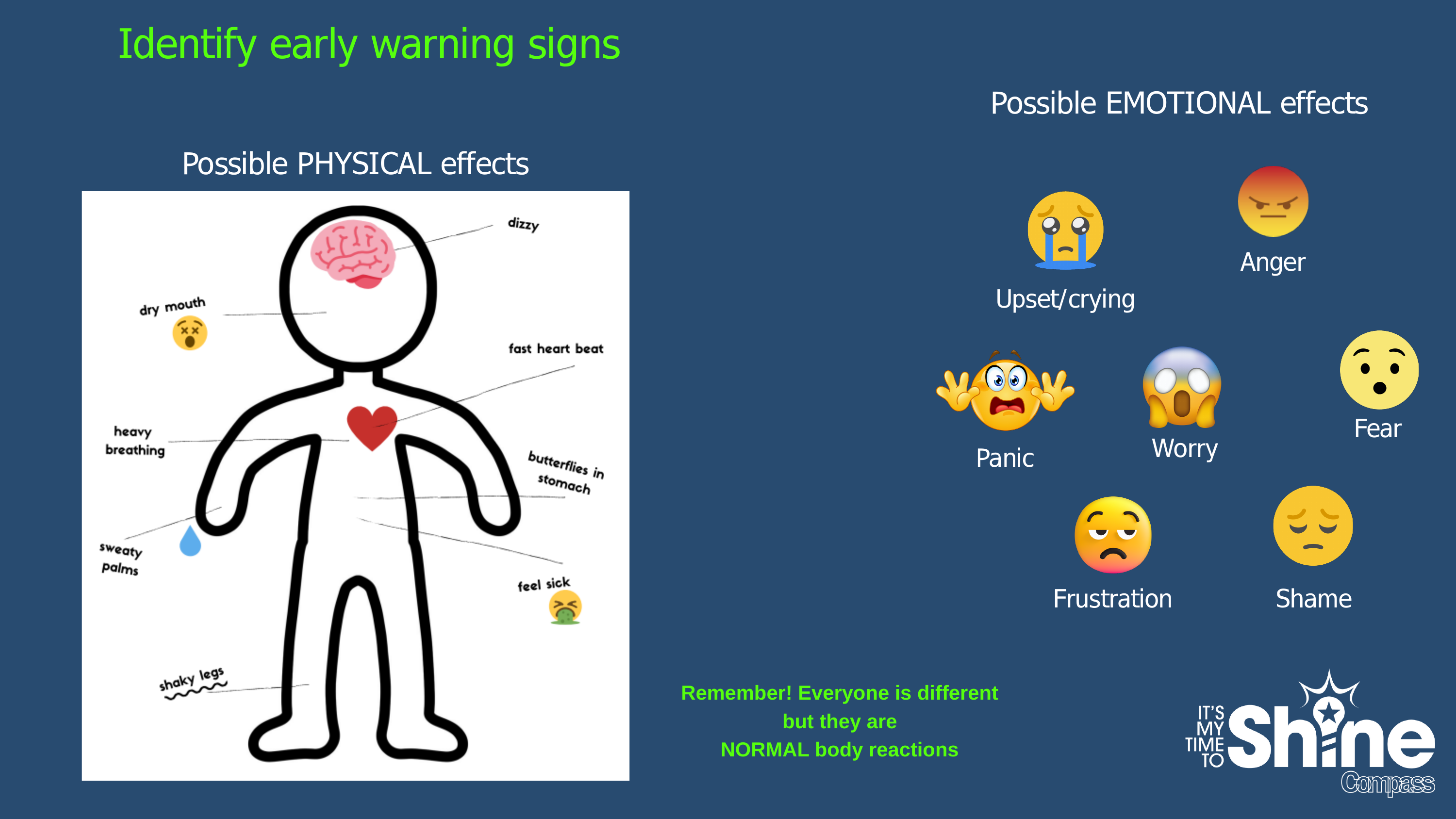

Identify early warning signs
Possible EMOTIONAL effects
Possible PHYSICAL effects

Anger
Upset/crying

Fear
Worry
Panic

Frustration
Shame

Remember! Everyone is different but they are
NORMAL body reactions